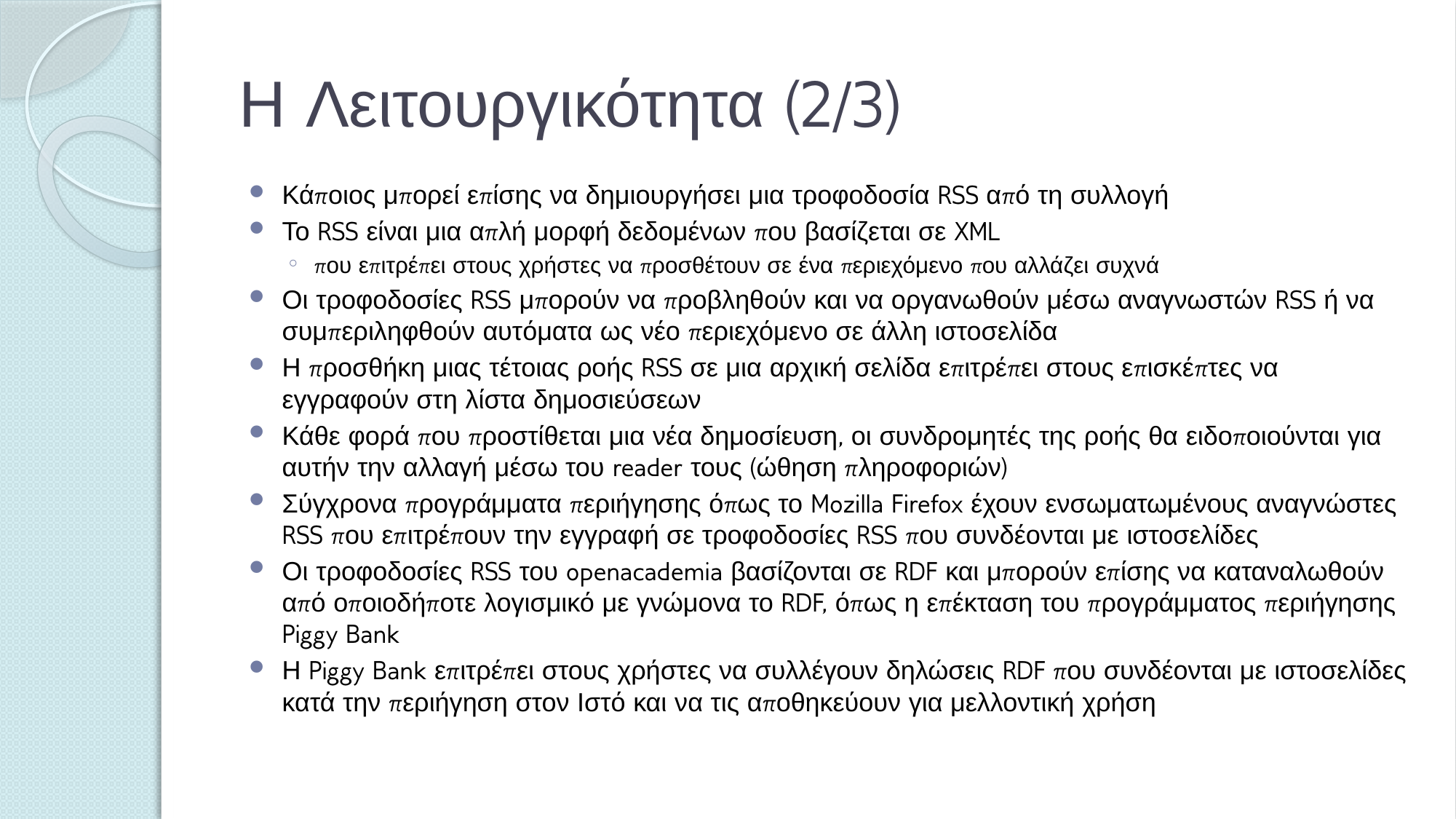

# Η Λειτουργικότητα (2/3)
Κάποιος μπορεί επίσης να δημιουργήσει μια τροφοδοσία RSS από τη συλλογή
Το RSS είναι μια απλή μορφή δεδομένων που βασίζεται σε XML
που επιτρέπει στους χρήστες να προσθέτουν σε ένα περιεχόμενο που αλλάζει συχνά
Οι τροφοδοσίες RSS μπορούν να προβληθούν και να οργανωθούν μέσω αναγνωστών RSS ή να συμπεριληφθούν αυτόματα ως νέο περιεχόμενο σε άλλη ιστοσελίδα
Η προσθήκη μιας τέτοιας ροής RSS σε μια αρχική σελίδα επιτρέπει στους επισκέπτες να εγγραφούν στη λίστα δημοσιεύσεων
Κάθε φορά που προστίθεται μια νέα δημοσίευση, οι συνδρομητές της ροής θα ειδοποιούνται για αυτήν την αλλαγή μέσω του reader τους (ώθηση πληροφοριών)
Σύγχρονα προγράμματα περιήγησης όπως το Mozilla Firefox έχουν ενσωματωμένους αναγνώστες RSS που επιτρέπουν την εγγραφή σε τροφοδοσίες RSS που συνδέονται με ιστοσελίδες
Οι τροφοδοσίες RSS του openacademia βασίζονται σε RDF και μπορούν επίσης να καταναλωθούν από οποιοδήποτε λογισμικό με γνώμονα το RDF, όπως η επέκταση του προγράμματος περιήγησης Piggy Bank
Η Piggy Bank επιτρέπει στους χρήστες να συλλέγουν δηλώσεις RDF που συνδέονται με ιστοσελίδες κατά την περιήγηση στον Ιστό και να τις αποθηκεύουν για μελλοντική χρήση